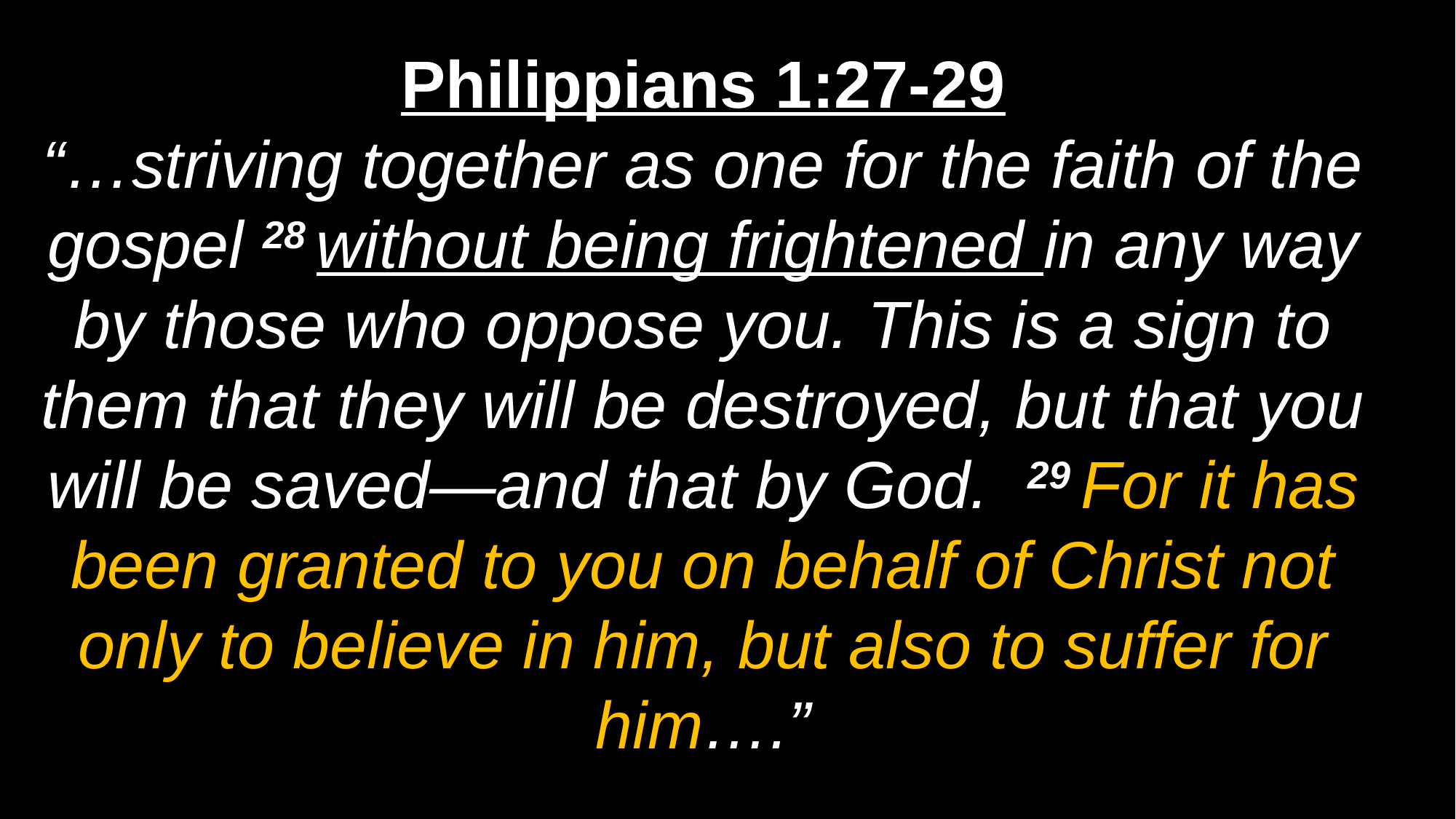

Philippians 1:27-29
“…striving together as one for the faith of the gospel 28 without being frightened in any way by those who oppose you. This is a sign to them that they will be destroyed, but that you will be saved—and that by God.  29 For it has been granted to you on behalf of Christ not only to believe in him, but also to suffer for him….”